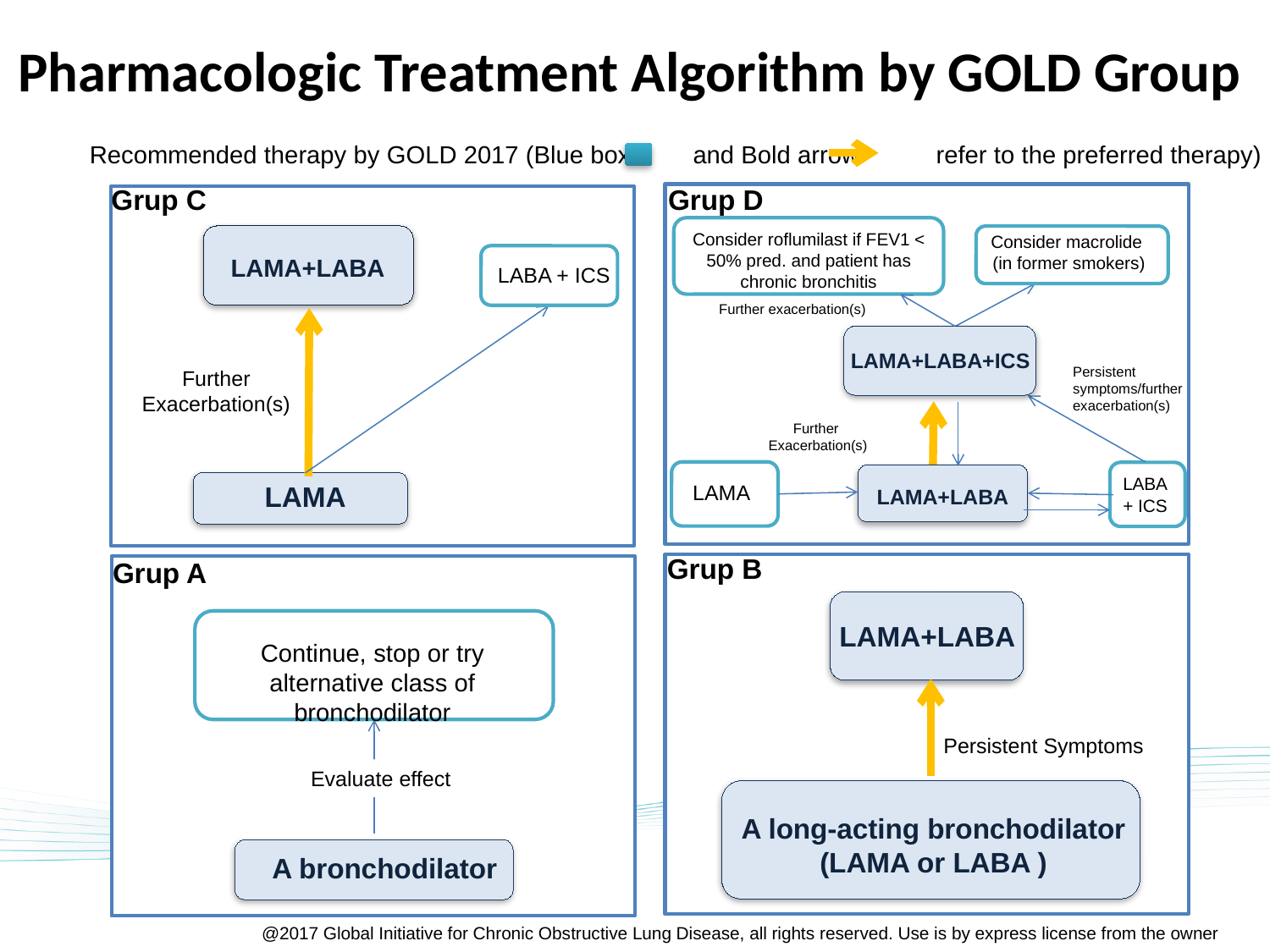

Pharmacologic Treatment Algorithm by GOLD Group
Recommended therapy by GOLD 2017 (Blue box         and Bold arrow           refer to the preferred therapy)

Grup C
Grup D

Consider roflumilast if FEV1 < 50% pred. and patient has chronic bronchitis
Consider macrolide
 (in former smokers)

LAMA+LABA

LABA + ICS
Further exacerbation(s)

LAMA+LABA+ICS
Persistent symptoms/further exacerbation(s)
Further
Exacerbation(s)
Further
Exacerbation(s)

LAMA

LABA
+ ICS

LAMA+LABA

LAMA
Grup B
Grup A

LAMA+LABA

Continue, stop or try alternative class of bronchodilator
Persistent Symptoms
Evaluate effect

A long-acting bronchodilator
(LAMA or LABA )

A bronchodilator
@2017 Global Initiative for Chronic Obstructive Lung Disease, all rights reserved. Use is by express license from the owner